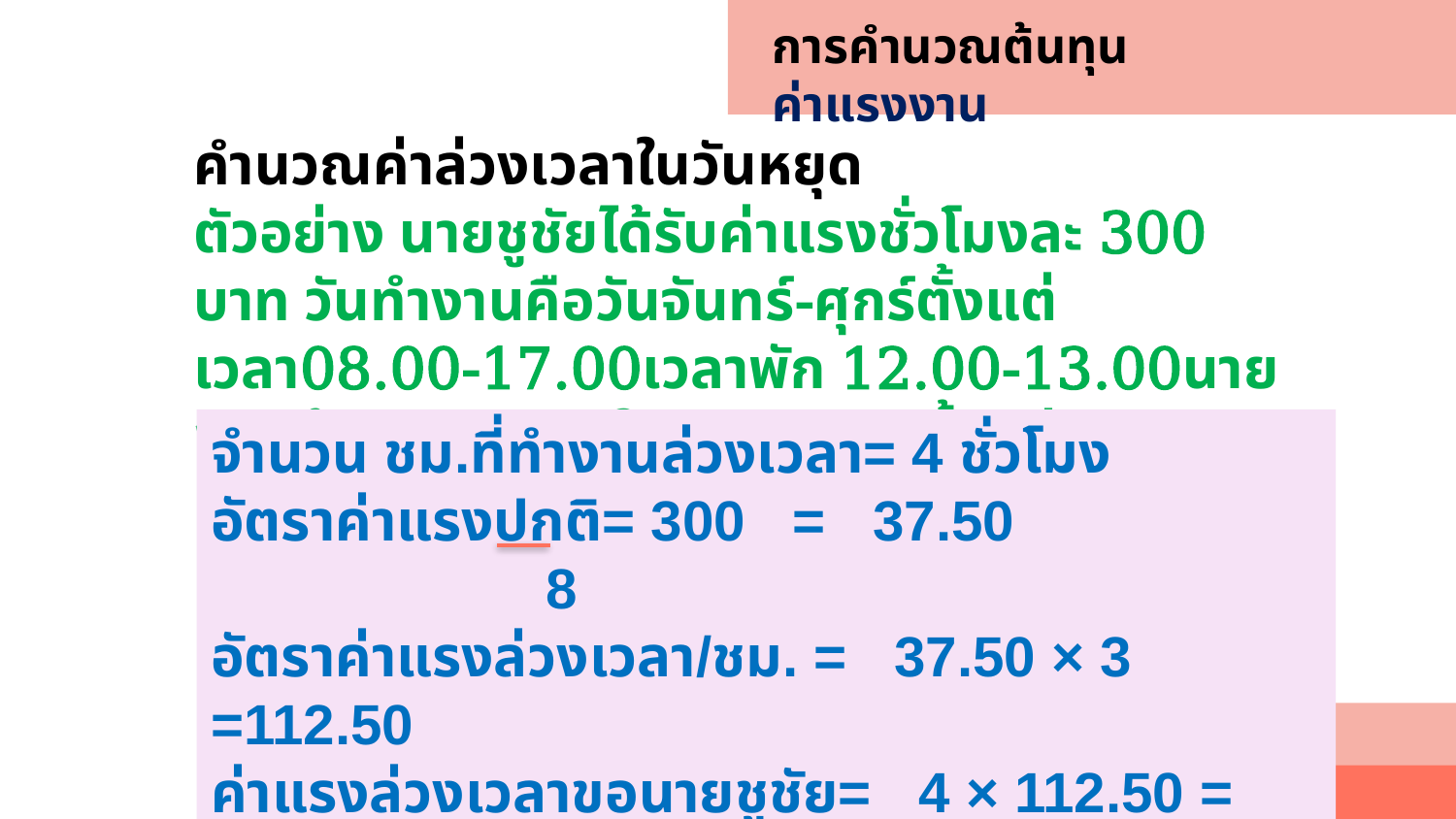

# การคำนวณต้นทุน ค่าแรงงาน
คำนวณค่าล่วงเวลาในวันหยุด
ตัวอย่าง นายชูชัยได้รับค่าแรงชั่วโมงละ 300 บาท วันทำงานคือวันจันทร์-ศุกร์ตั้งแต่เวลา08.00-17.00เวลาพัก 12.00-13.00นายชูชัยต้องมาทำงานในวันอาทิตย์ ตั้งแต่เวลา 17.00-21.00

จำนวน ชม.ที่ทำงานล่วงเวลา= 4 ชั่วโมง
อัตราค่าแรงปกติ= 300   =   37.50
	            8
อัตราค่าแรงล่วงเวลา/ชม. =   37.50 × 3 =112.50
ค่าแรงล่วงเวลาขอนายชูชัย=   4 × 112.50 = 450